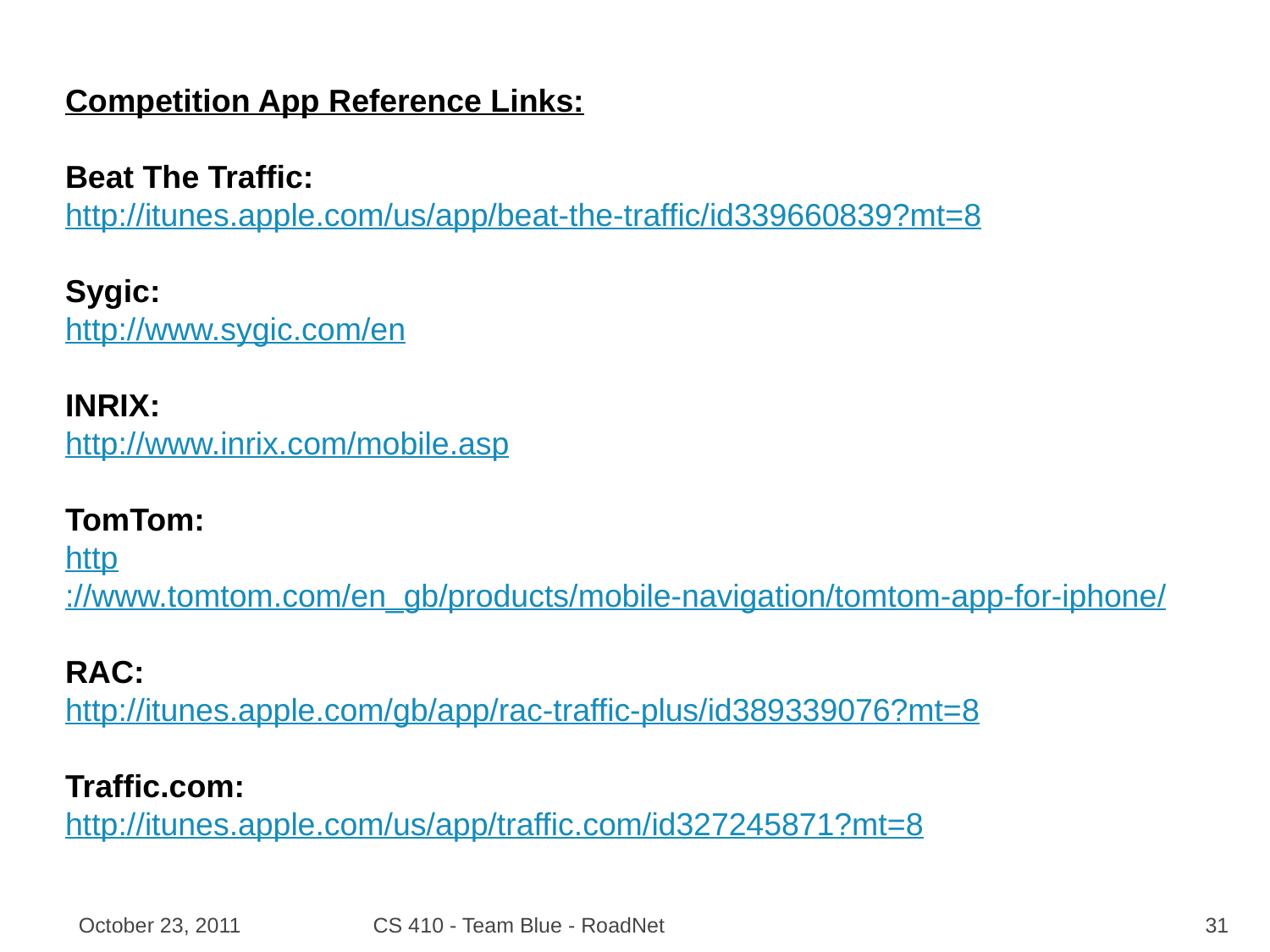

Competition App Reference Links:

Beat The Traffic:
http://itunes.apple.com/us/app/beat-the-traffic/id339660839?mt=8

Sygic:
http://www.sygic.com/en

INRIX:
http://www.inrix.com/mobile.asp

TomTom:
http://www.tomtom.com/en_gb/products/mobile-navigation/tomtom-app-for-iphone/

RAC:
http://itunes.apple.com/gb/app/rac-traffic-plus/id389339076?mt=8

Traffic.com:
http://itunes.apple.com/us/app/traffic.com/id327245871?mt=8

October 23, 2011
CS 410 - Team Blue - RoadNet
31